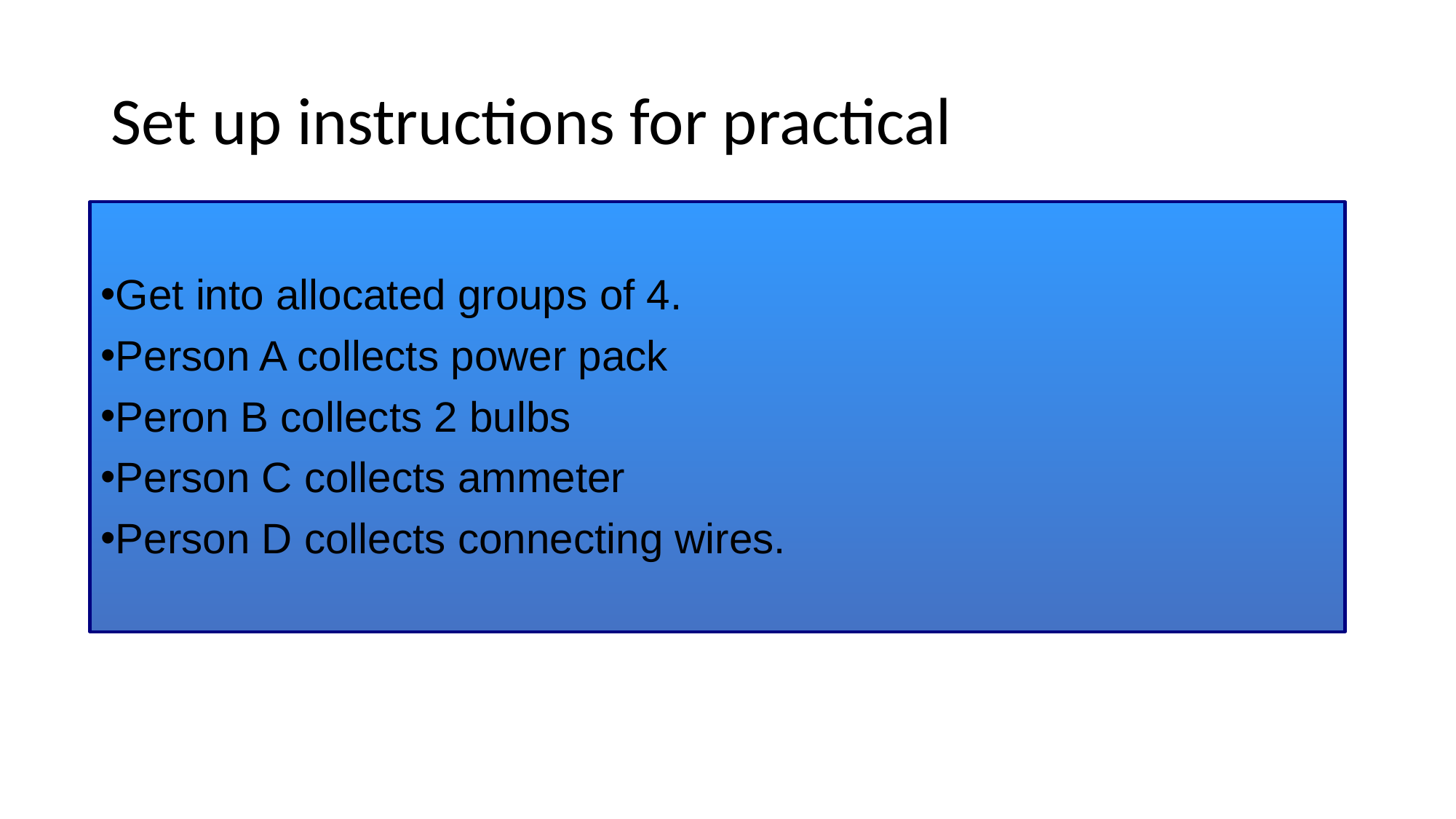

# Set up instructions for practical

Get into allocated groups of 4.
Person A collects power pack
Peron B collects 2 bulbs
Person C collects ammeter
Person D collects connecting wires.